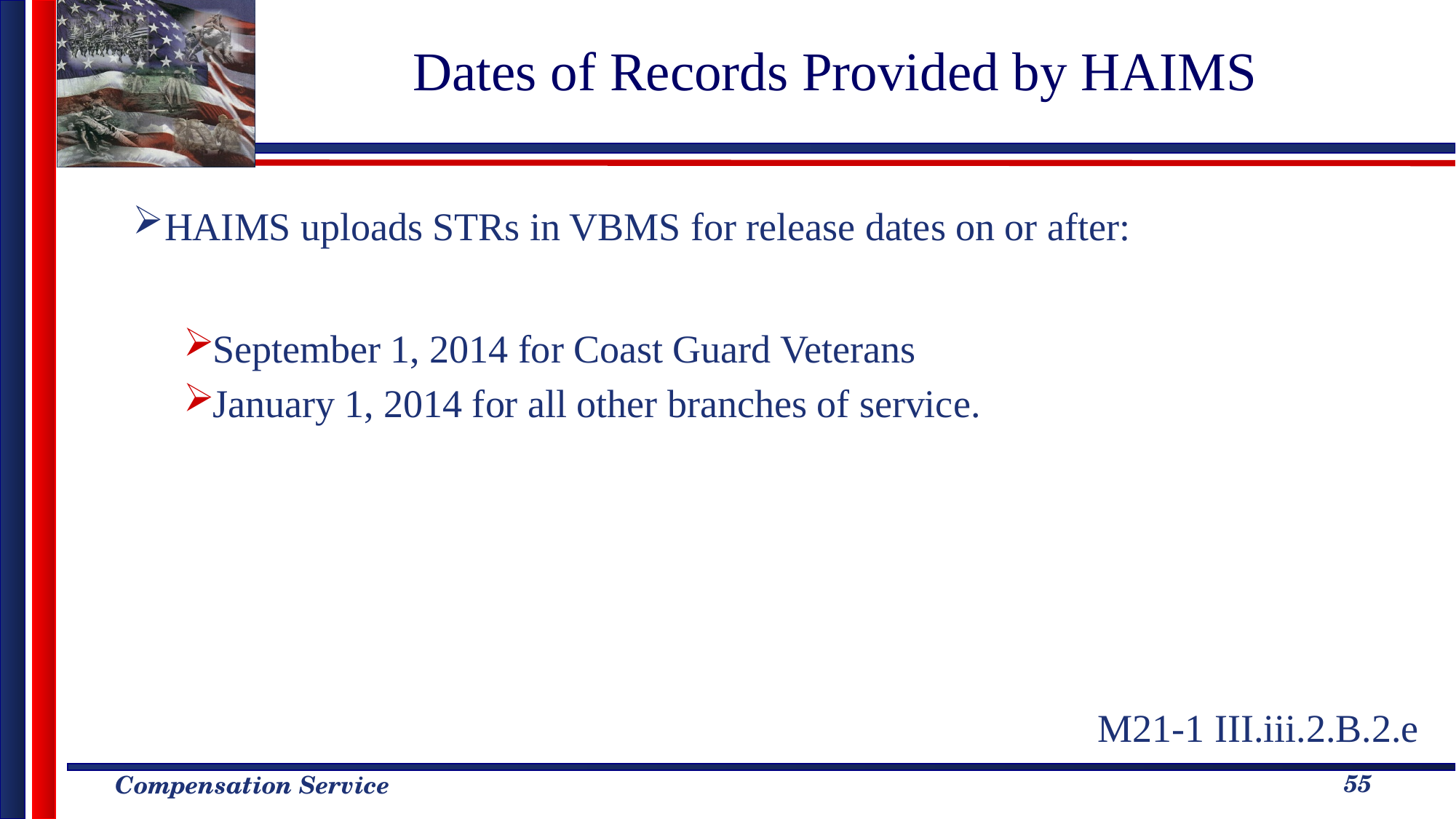

# Dates of Records Provided by HAIMS
HAIMS uploads STRs in VBMS for release dates on or after:

September 1, 2014 for Coast Guard Veterans
January 1, 2014 for all other branches of service.

M21-1 III.iii.2.B.2.e

55